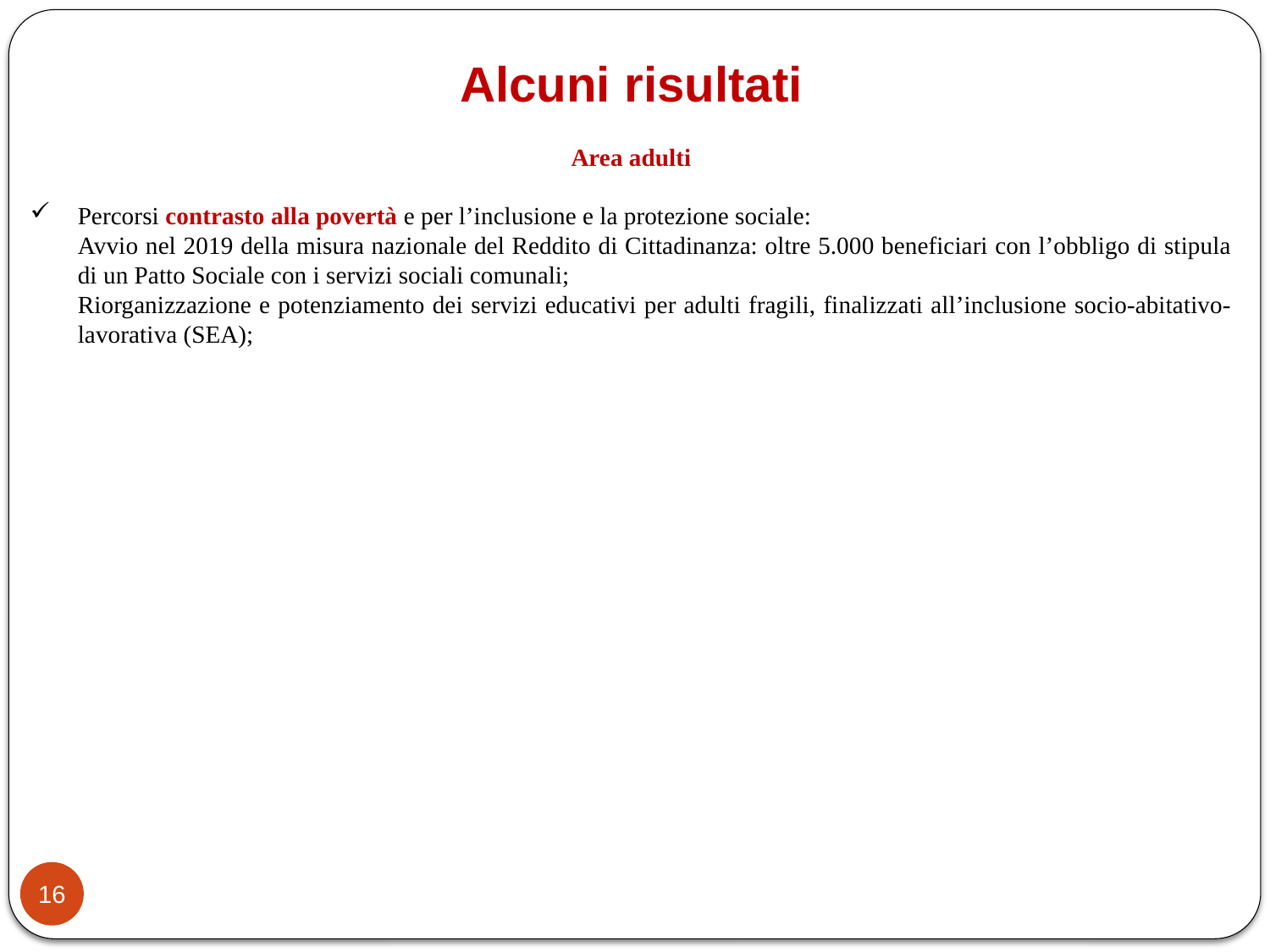

Alcuni risultati

Area adulti

Percorsi contrasto alla povertà e per l’inclusione e la protezione sociale:
Avvio nel 2019 della misura nazionale del Reddito di Cittadinanza: oltre 5.000 beneficiari con l’obbligo di stipula di un Patto Sociale con i servizi sociali comunali;
Riorganizzazione e potenziamento dei servizi educativi per adulti fragili, finalizzati all’inclusione socio-abitativo-lavorativa (SEA);

16